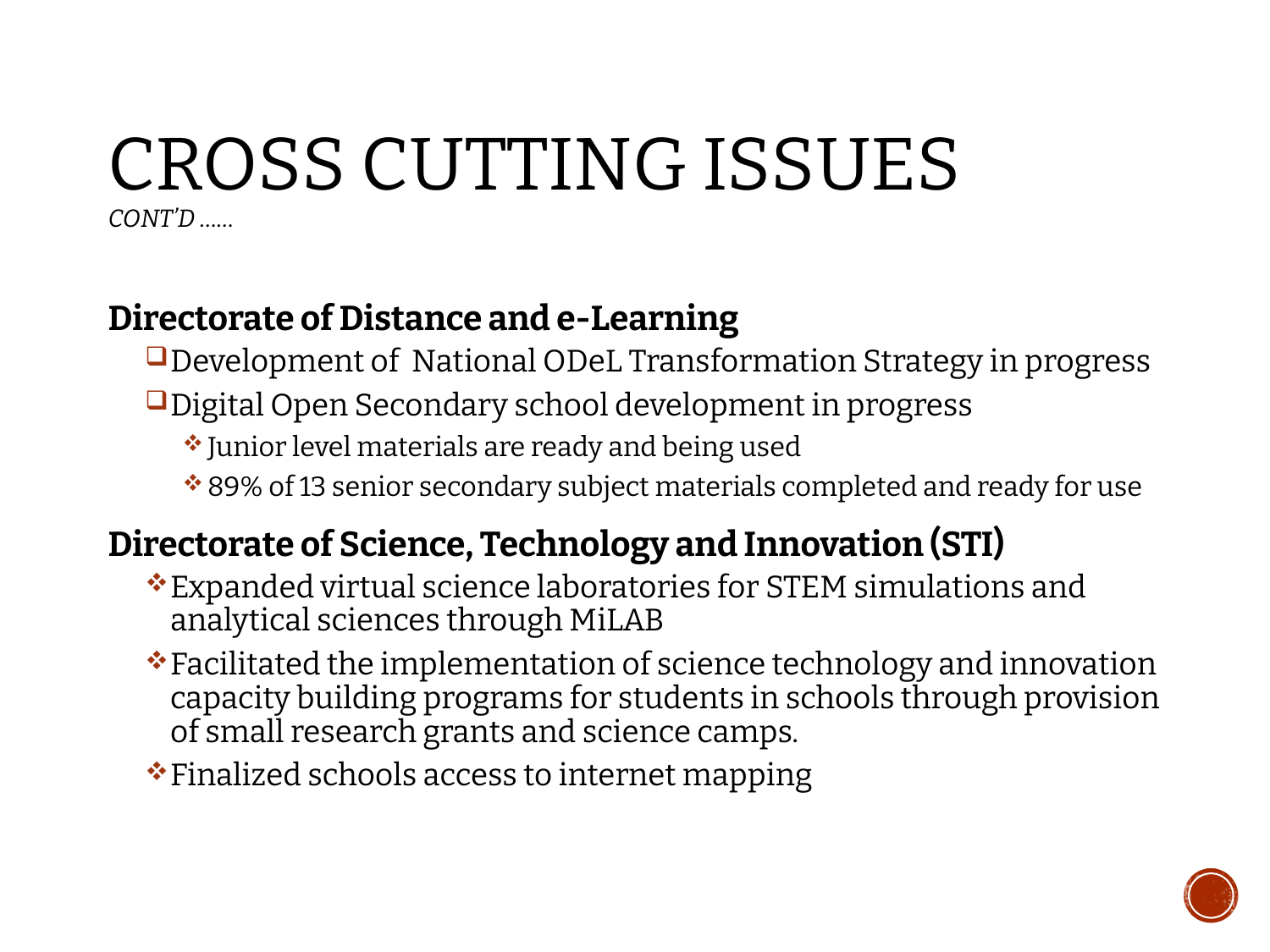

# CROSS CUTTING ISSUES          Cont’d ……
Directorate of Distance and e-Learning
Development of  National ODeL Transformation Strategy in progress
Digital Open Secondary school development in progress
Junior level materials are ready and being used
89% of 13 senior secondary subject materials completed and ready for use
Directorate of Science, Technology and Innovation (STI)
Expanded virtual science laboratories for STEM simulations and analytical sciences through MiLAB
Facilitated the implementation of science technology and innovation capacity building programs for students in schools through provision of small research grants and science camps.
Finalized schools access to internet mapping